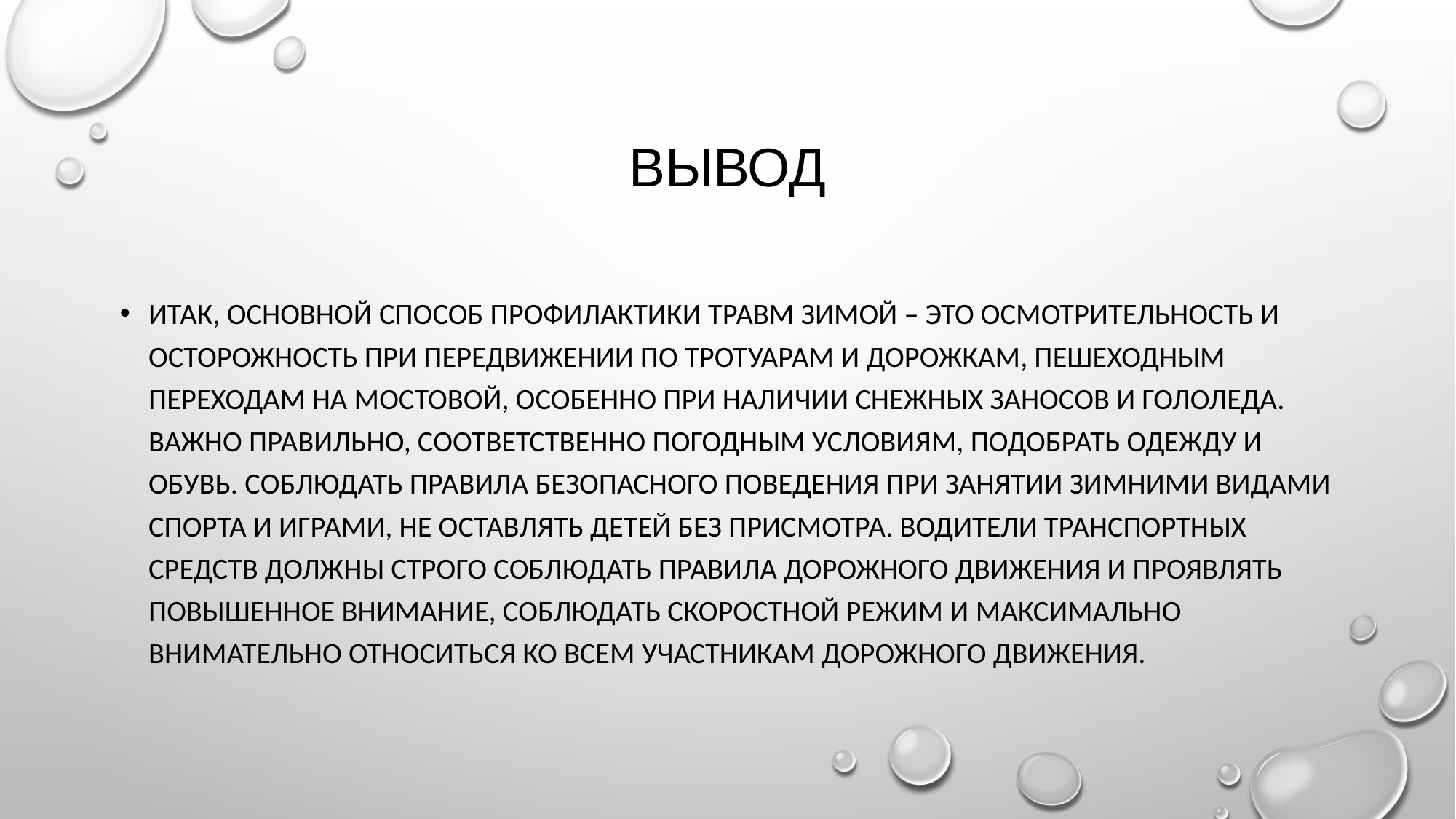

# вывод
Итак, основной способ профилактики травм зимой – это осмотрительность и осторожность при передвижении по тротуарам и дорожкам, пешеходным переходам на мостовой, особенно при наличии снежных заносов и гололеда. Важно правильно, соответственно погодным условиям, подобрать одежду и обувь. Соблюдать правила безопасного поведения при занятии зимними видами спорта и играми, не оставлять детей без присмотра. Водители транспортных средств должны строго соблюдать правила дорожного движения и проявлять повышенное внимание, соблюдать скоростной режим и максимально внимательно относиться ко всем участникам дорожного движения.